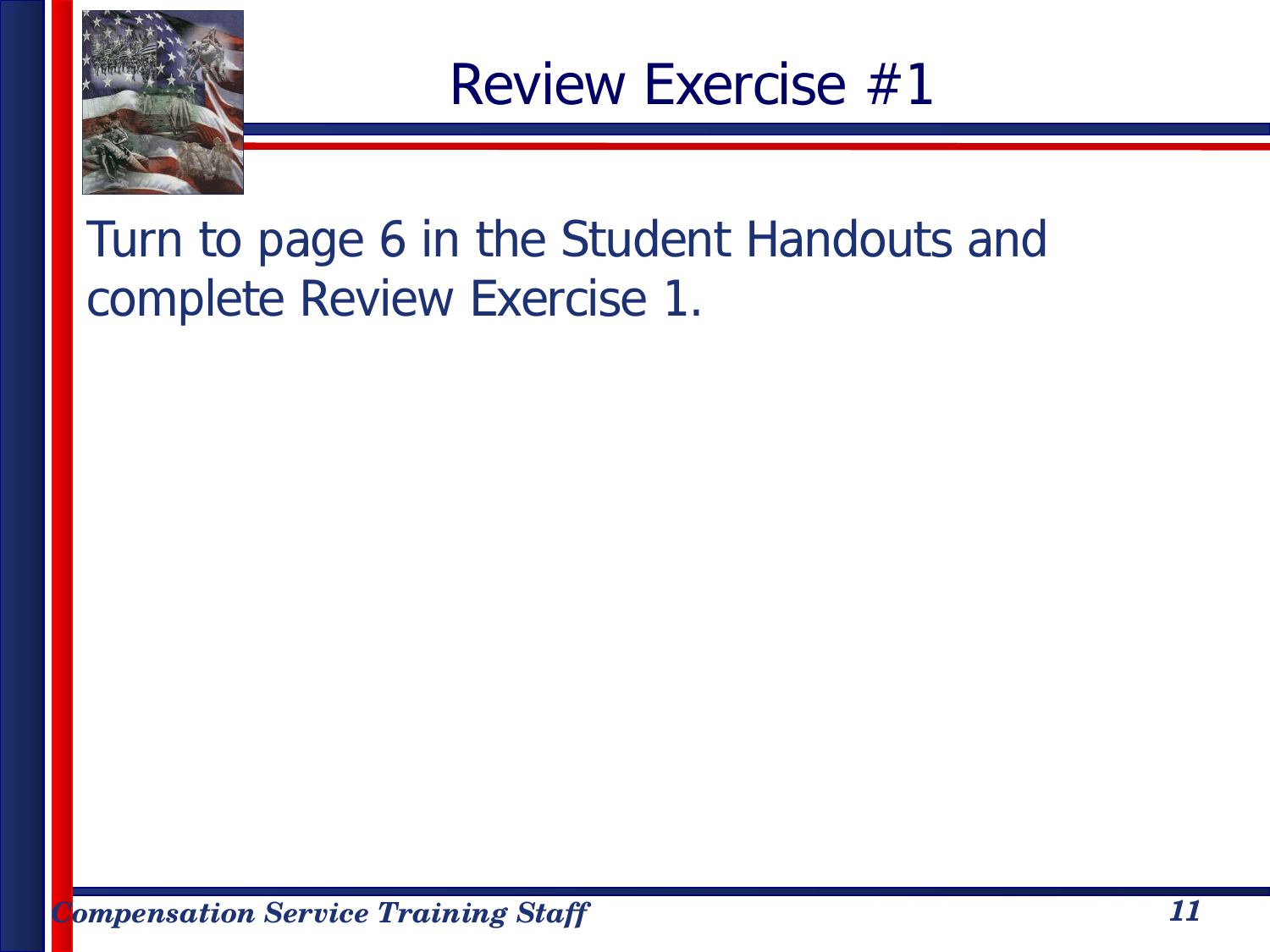

Review Exercise #1
Turn to page 6 in the Student Handouts and complete Review Exercise 1.

11
11